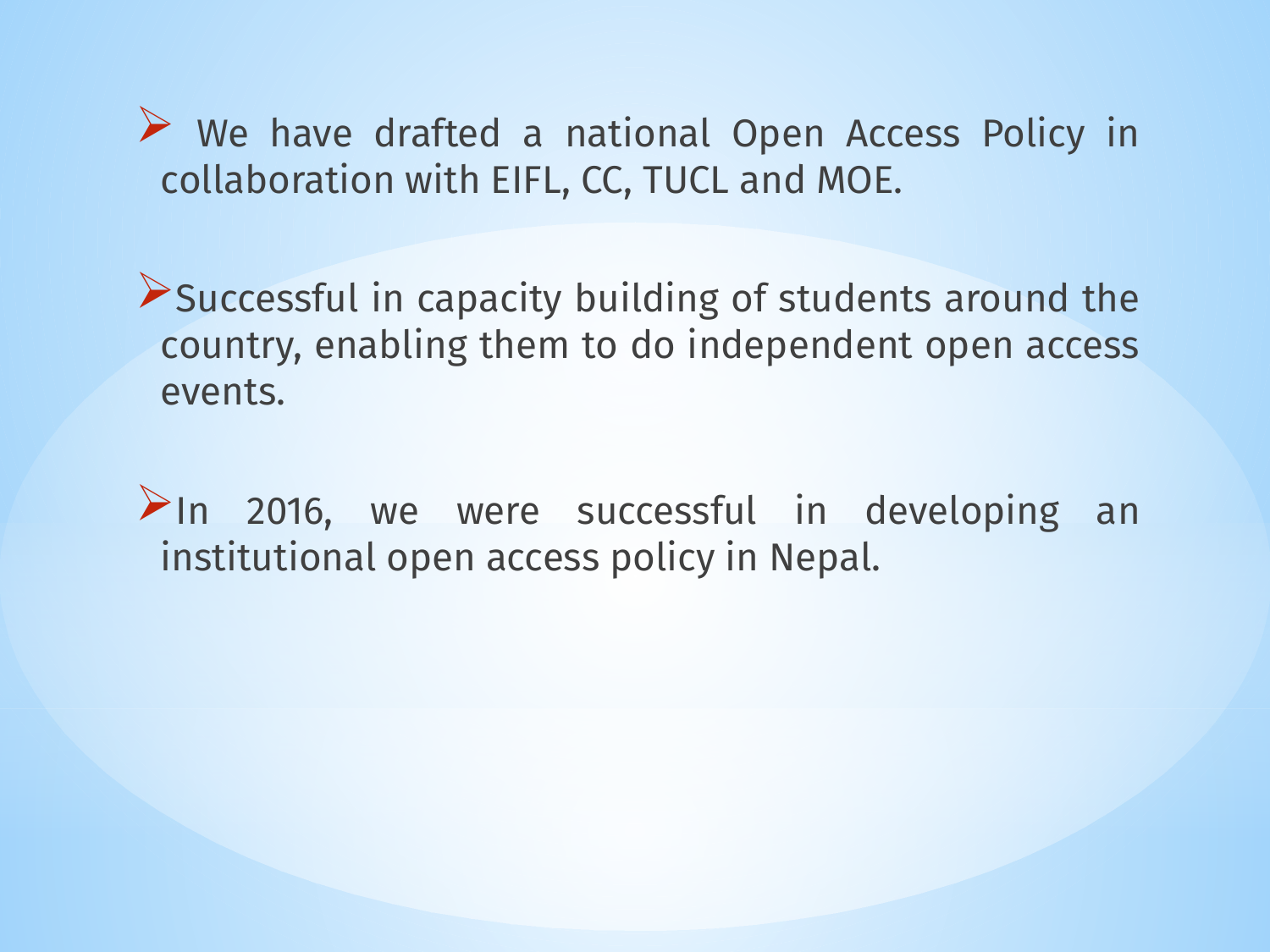

We have drafted a national Open Access Policy in collaboration with EIFL, CC, TUCL and MOE.

Successful in capacity building of students around the country, enabling them to do independent open access events.

In 2016, we were successful in developing an institutional open access policy in Nepal.